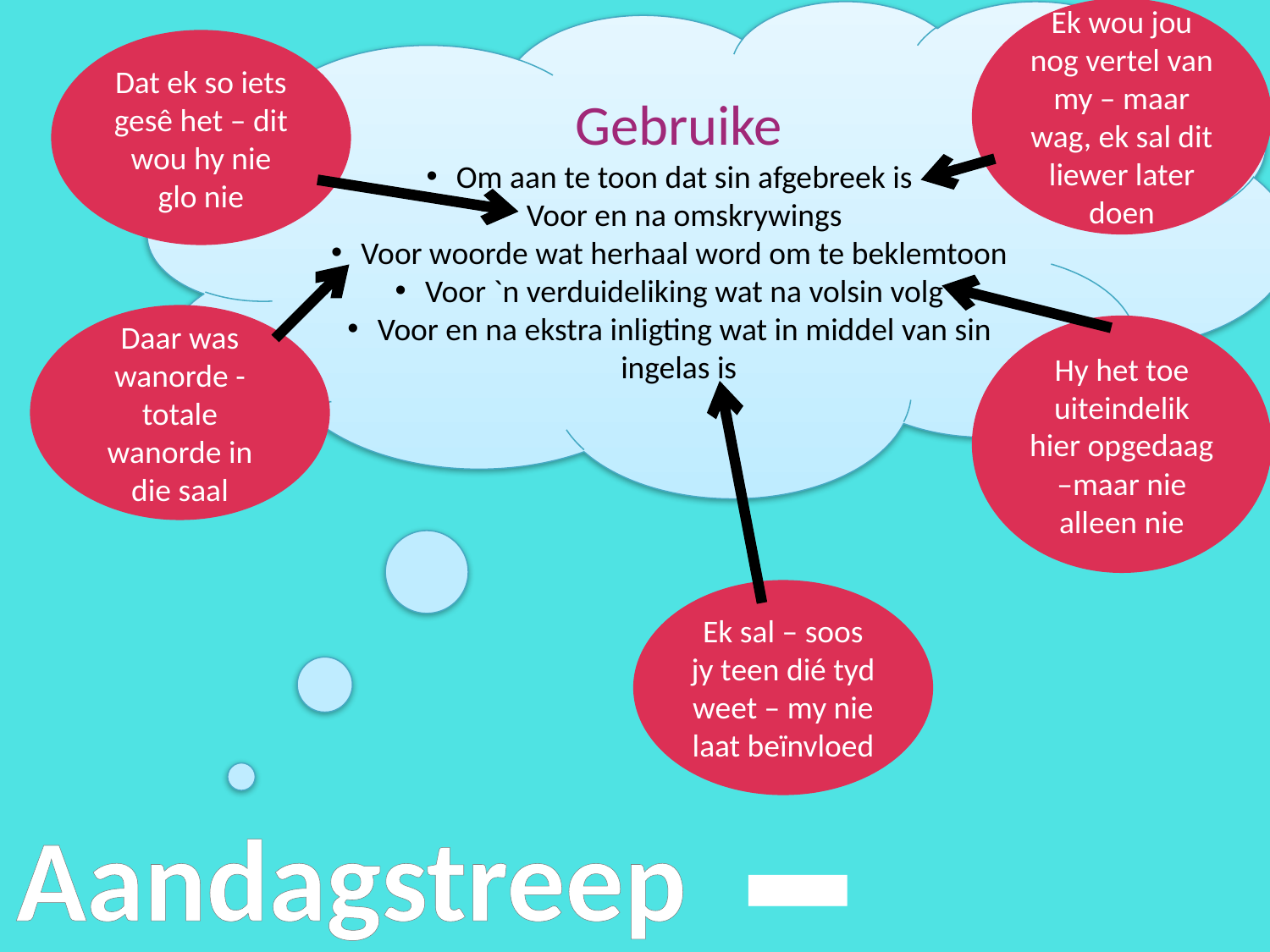

Gebruike
Om aan te toon dat sin afgebreek is
Voor en na omskrywings
Voor woorde wat herhaal word om te beklemtoon
Voor `n verduideliking wat na volsin volg
Voor en na ekstra inligting wat in middel van sin ingelas is
Ek wou jou nog vertel van my – maar wag, ek sal dit liewer later doen
Dat ek so iets gesê het – dit wou hy nie glo nie
Daar was wanorde -totale wanorde in die saal
Hy het toe uiteindelik hier opgedaag –maar nie alleen nie
Ek sal – soos jy teen dié tyd weet – my nie laat beïnvloed
-
Aandagstreep